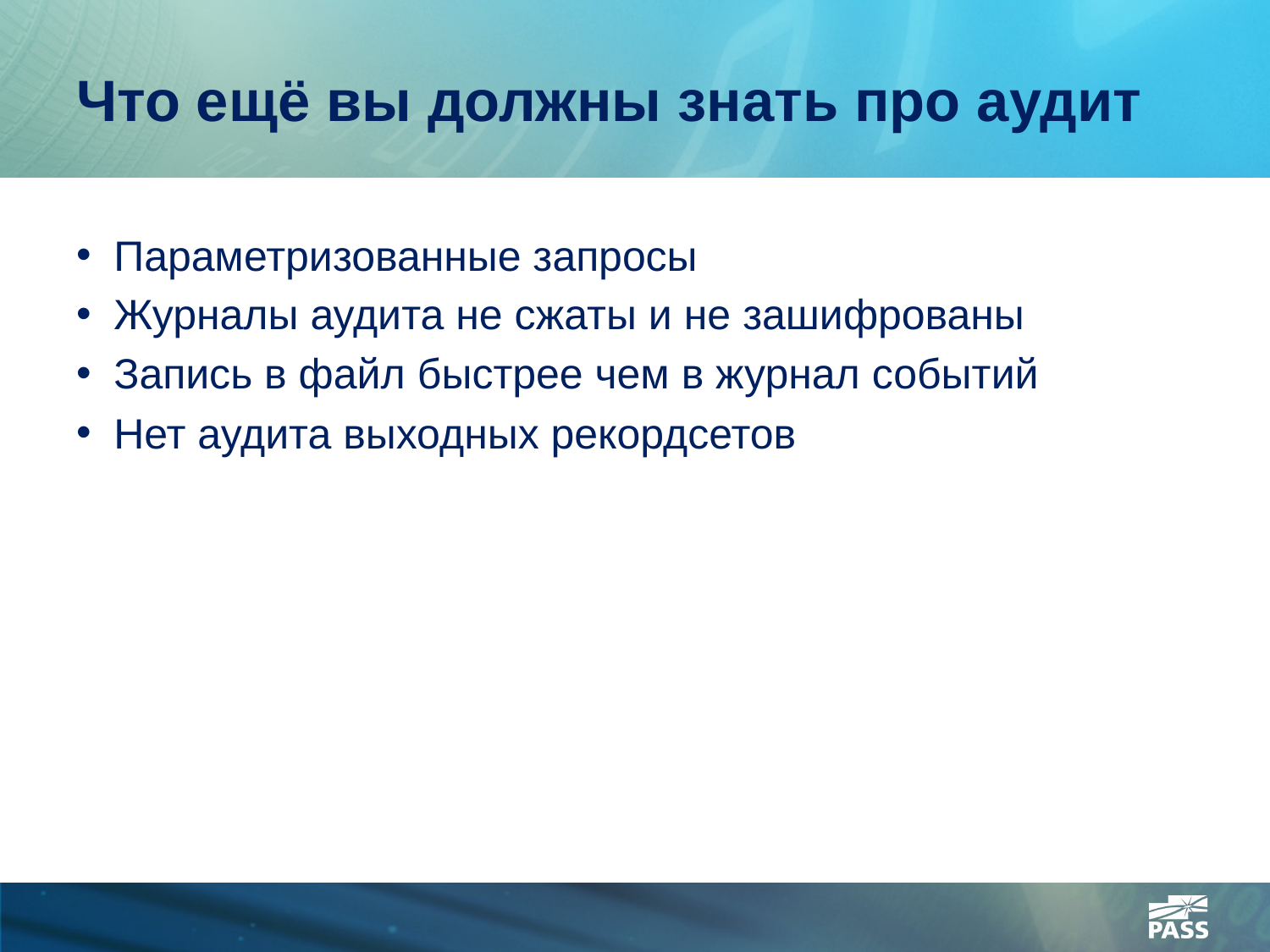

# Что ещё вы должны знать про аудит
Параметризованные запросы
Журналы аудита не сжаты и не зашифрованы
Запись в файл быстрее чем в журнал событий
Нет аудита выходных рекордсетов